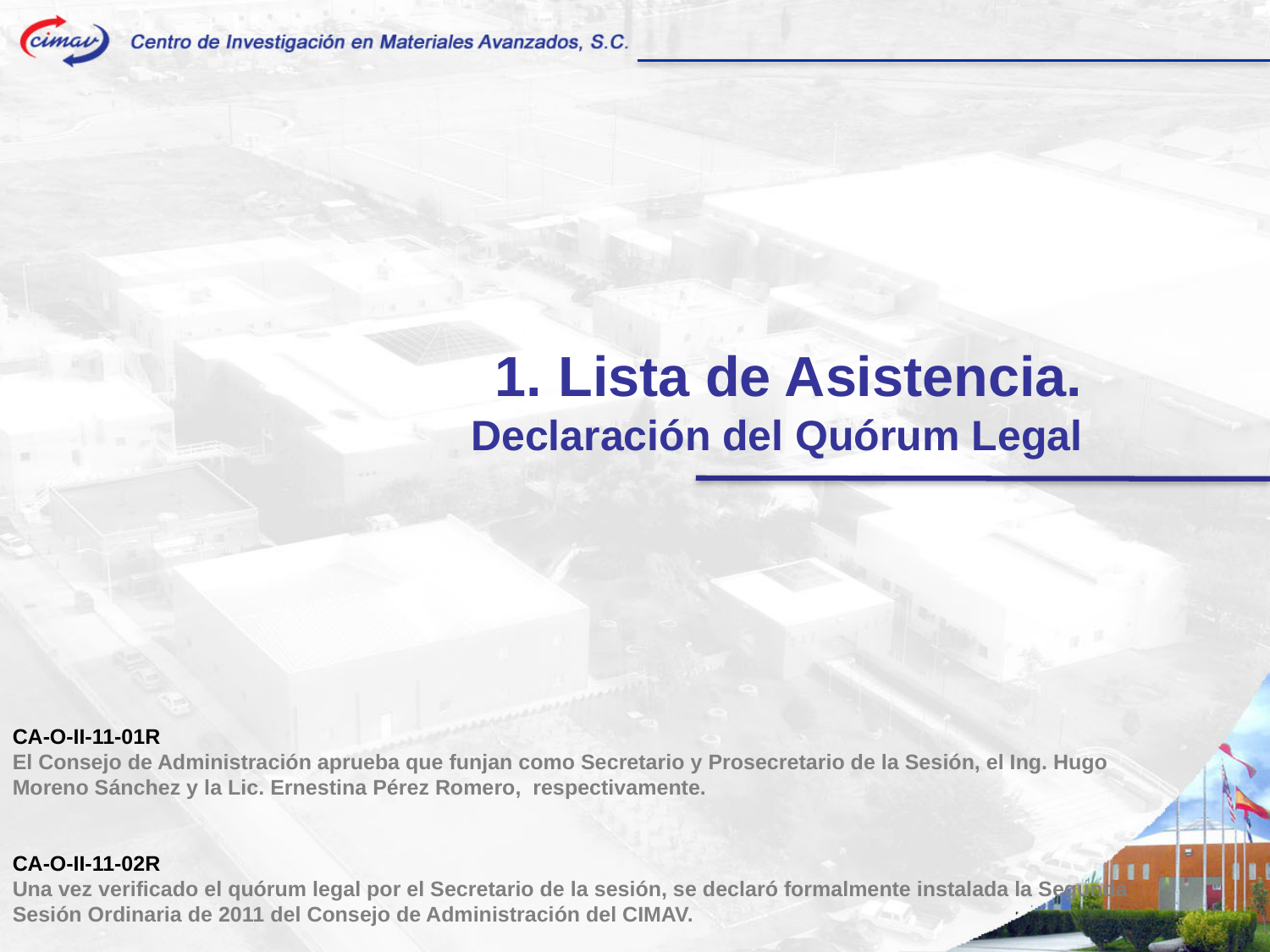

Lista de Asistencia.
Declaración del Quórum Legal

CA-O-II-11-01R
El Consejo de Administración aprueba que funjan como Secretario y Prosecretario de la Sesión, el Ing. Hugo Moreno Sánchez y la Lic. Ernestina Pérez Romero,  respectivamente.

CA-O-II-11-02R
Una vez verificado el quórum legal por el Secretario de la sesión, se declaró formalmente instalada la Segunda Sesión Ordinaria de 2011 del Consejo de Administración del CIMAV.